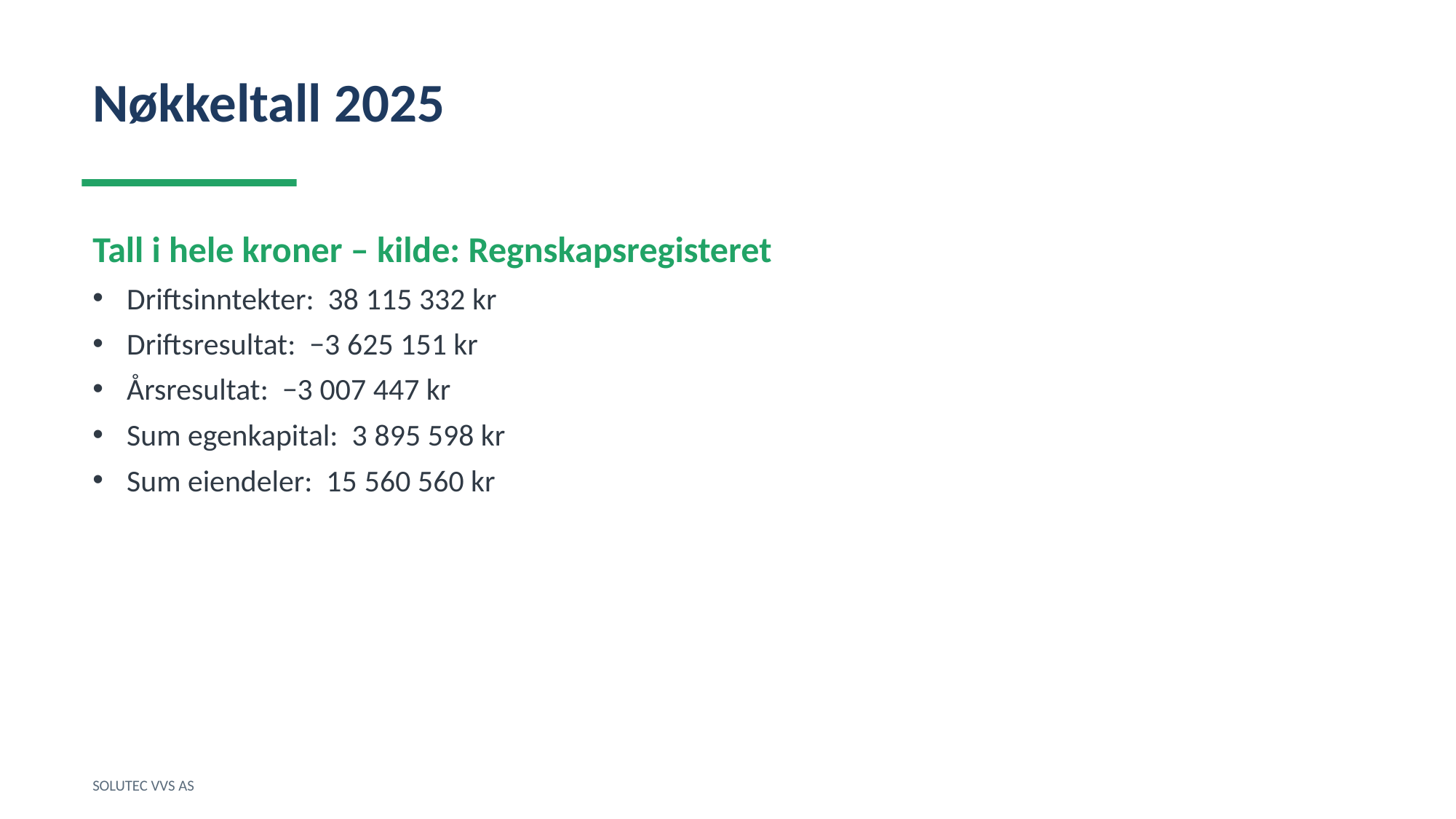

Nøkkeltall 2025

Tall i hele kroner – kilde: Regnskapsregisteret
Driftsinntekter:  38 115 332 kr
Driftsresultat:  −3 625 151 kr
Årsresultat:  −3 007 447 kr
Sum egenkapital:  3 895 598 kr
Sum eiendeler:  15 560 560 kr
SOLUTEC VVS AS